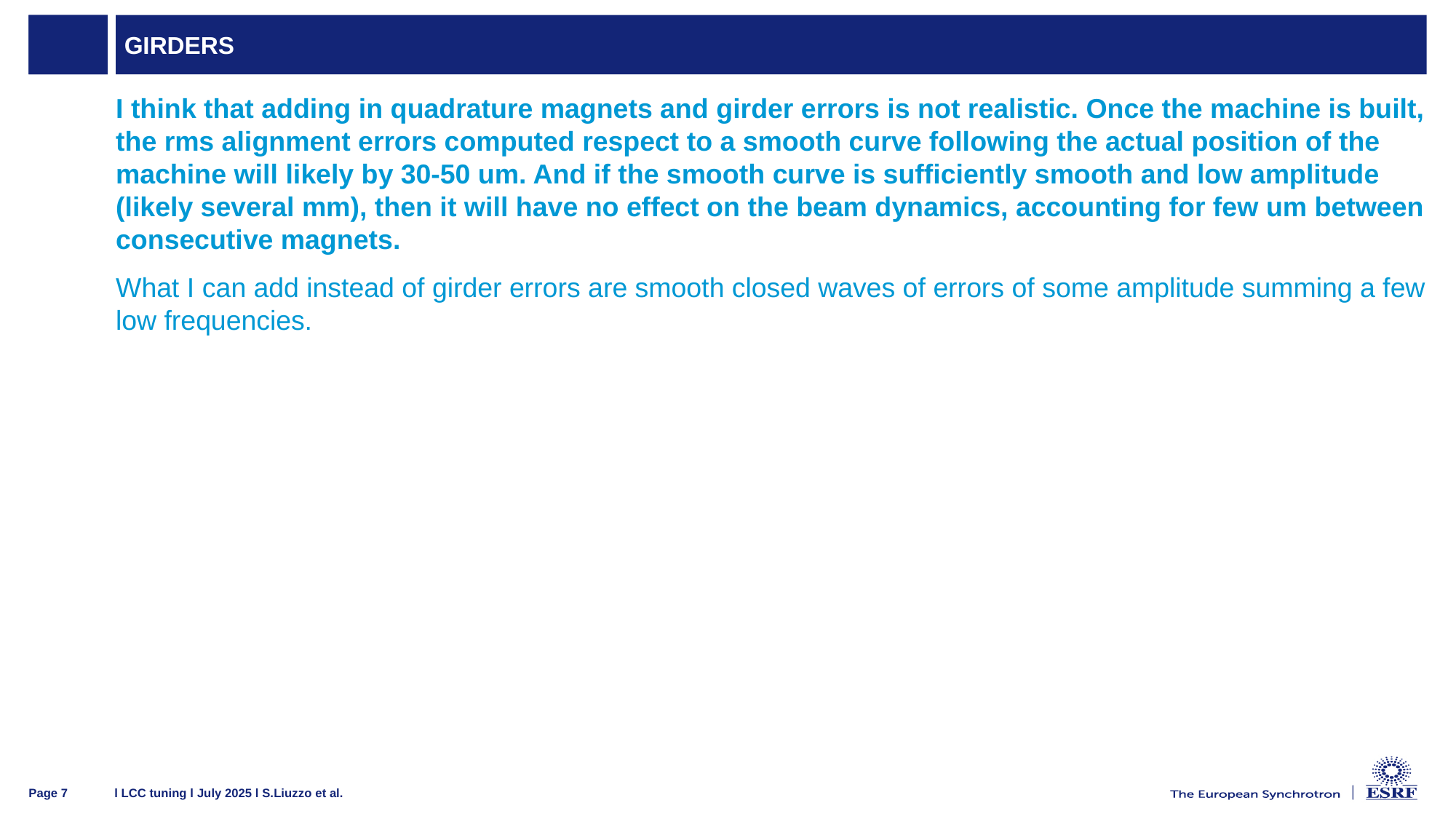

# Girders
I think that adding in quadrature magnets and girder errors is not realistic. Once the machine is built, the rms alignment errors computed respect to a smooth curve following the actual position of the machine will likely by 30-50 um. And if the smooth curve is sufficiently smooth and low amplitude (likely several mm), then it will have no effect on the beam dynamics, accounting for few um between consecutive magnets.
What I can add instead of girder errors are smooth closed waves of errors of some amplitude summing a few low frequencies.

l LCC tuning l July 2025 l S.Liuzzo et al.
Page 7